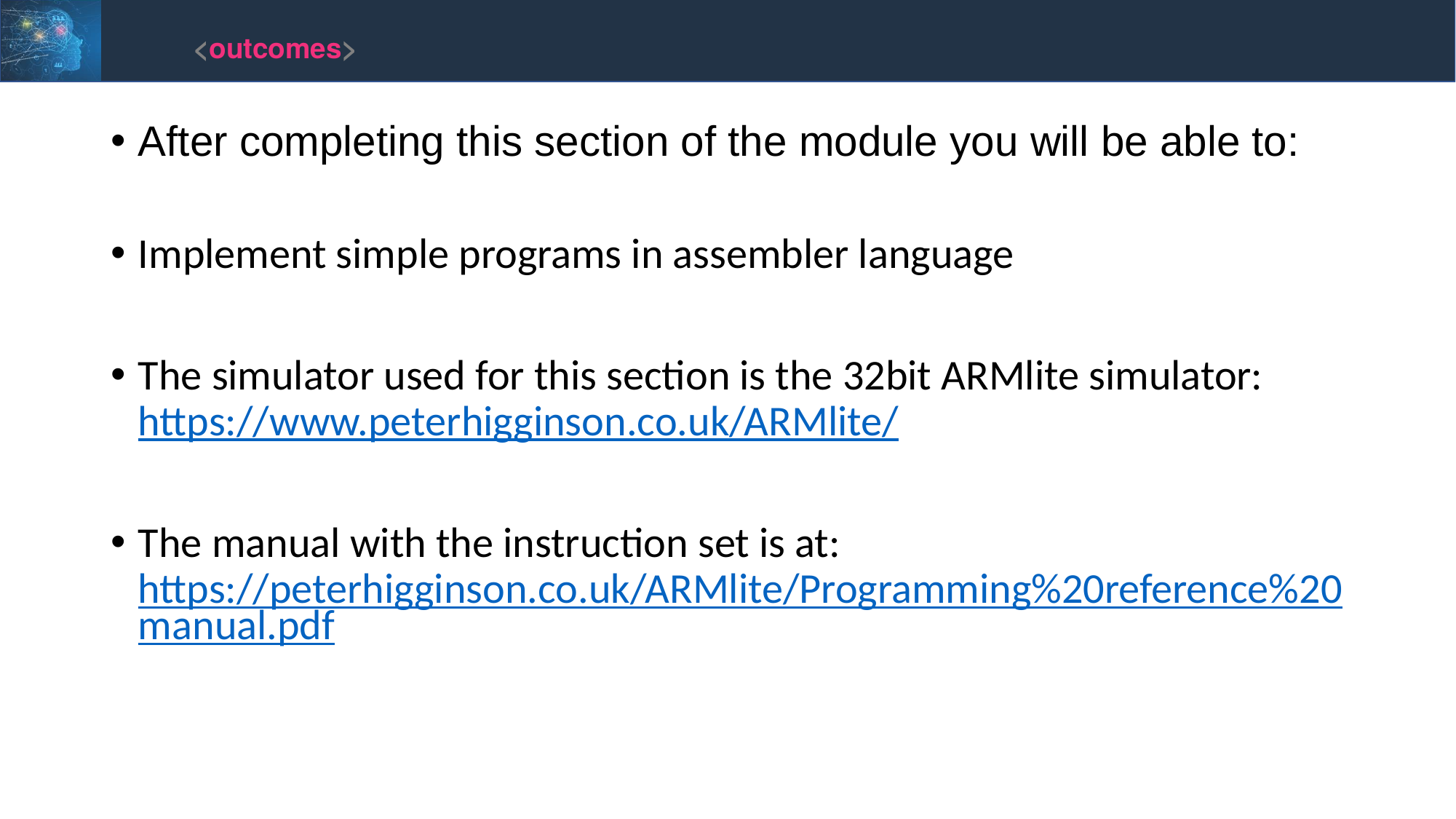

<outcomes>
After completing this section of the module you will be able to:
Implement simple programs in assembler language

The simulator used for this section is the 32bit ARMlite simulator:
https://www.peterhigginson.co.uk/ARMlite/

The manual with the instruction set is at:
https://peterhigginson.co.uk/ARMlite/Programming%20reference%20manual.pdf